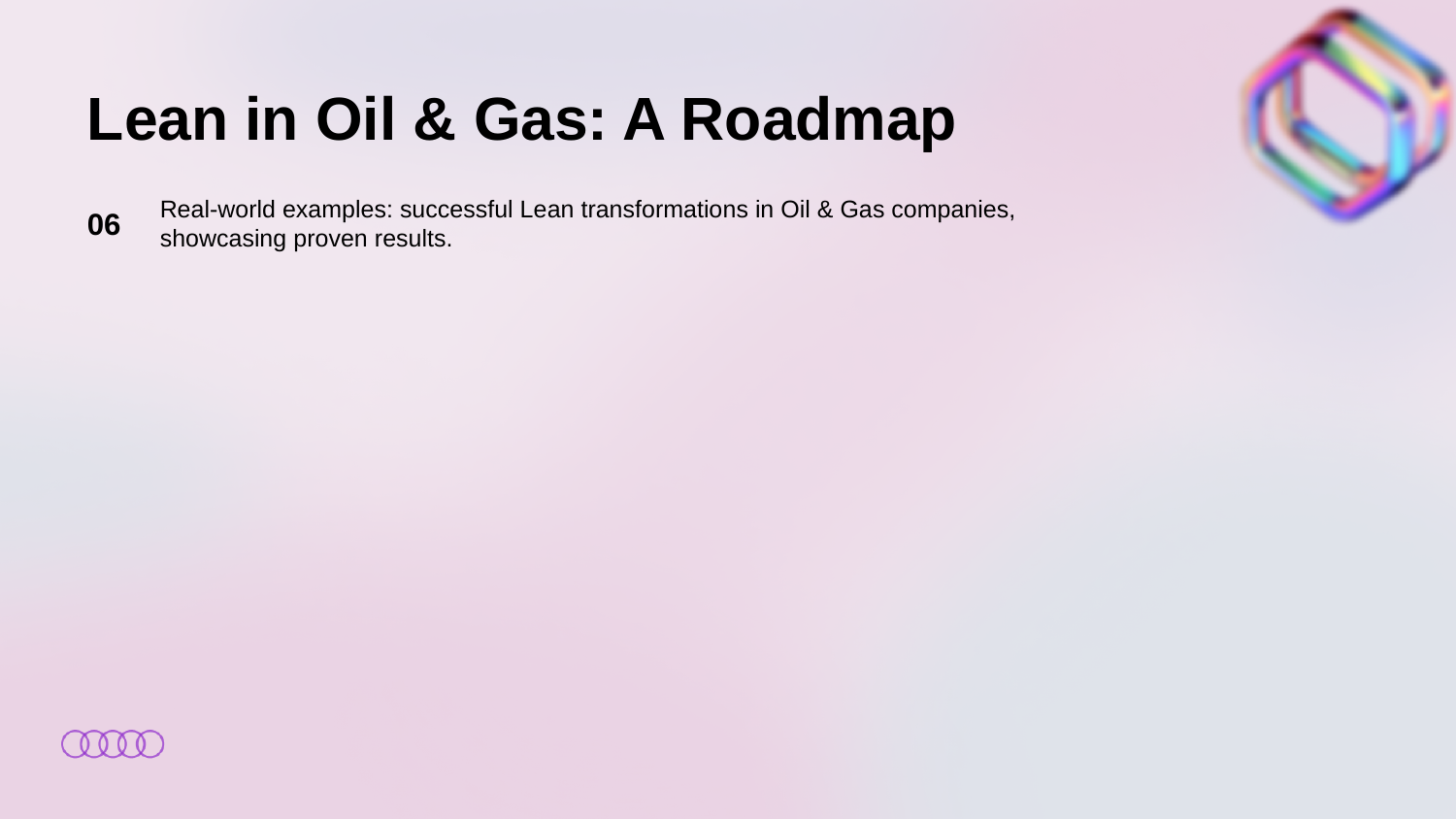

Lean in Oil & Gas: A Roadmap
06
Real-world examples: successful Lean transformations in Oil & Gas companies, showcasing proven results.